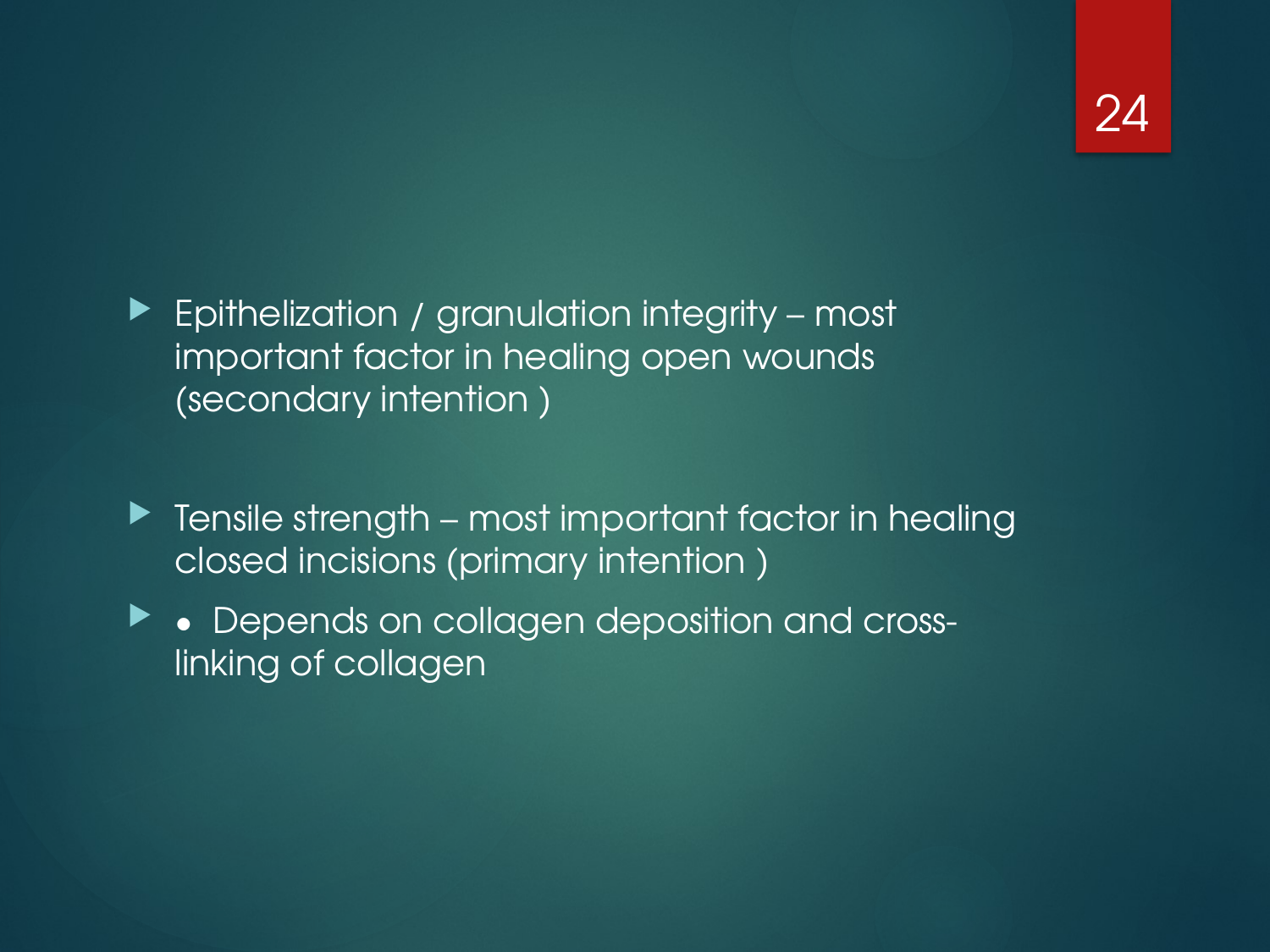

24
#
Epithelization / granulation integrity – most important factor in healing open wounds (secondary intention )

Tensile strength – most important factor in healing closed incisions (primary intention )
•  Depends on collagen deposition and cross-linking of collagen